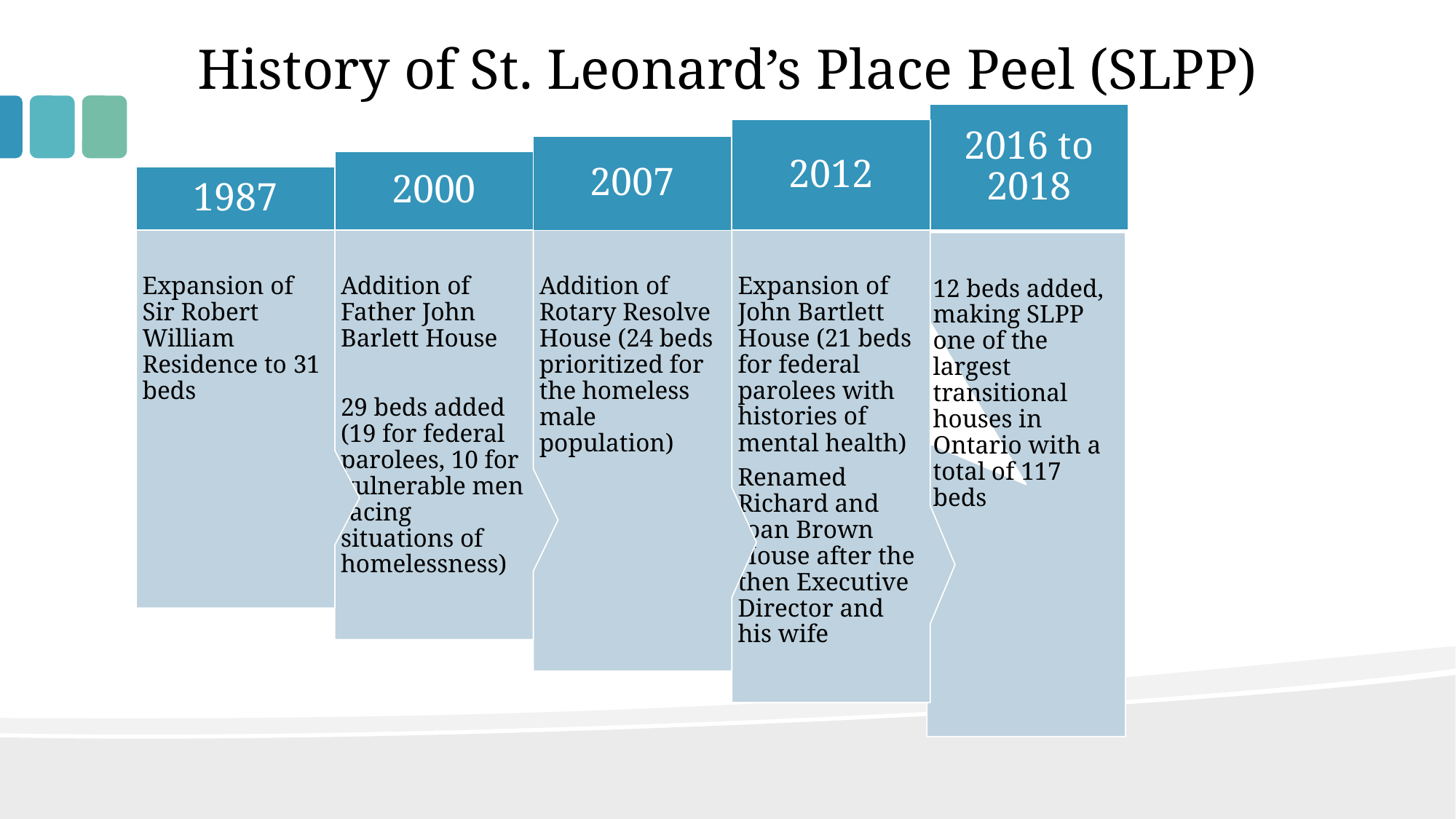

# History of St. Leonard’s Place Peel (SLPP)

12 beds added, making SLPP one of the largest transitional houses in Ontario with a total of 117 beds

2016 to 2018

Expansion of John Bartlett House (21 beds for federal parolees with histories of mental health)
Renamed Richard and Joan Brown House after the then Executive Director and his wife

2012

Addition of Rotary Resolve House (24 beds prioritized for the homeless male population)

2007

Addition of Father John Barlett House

29 beds added (19 for federal parolees, 10 for vulnerable men facing situations of homelessness)
2000

Expansion of Sir Robert William Residence to 31 beds

1987